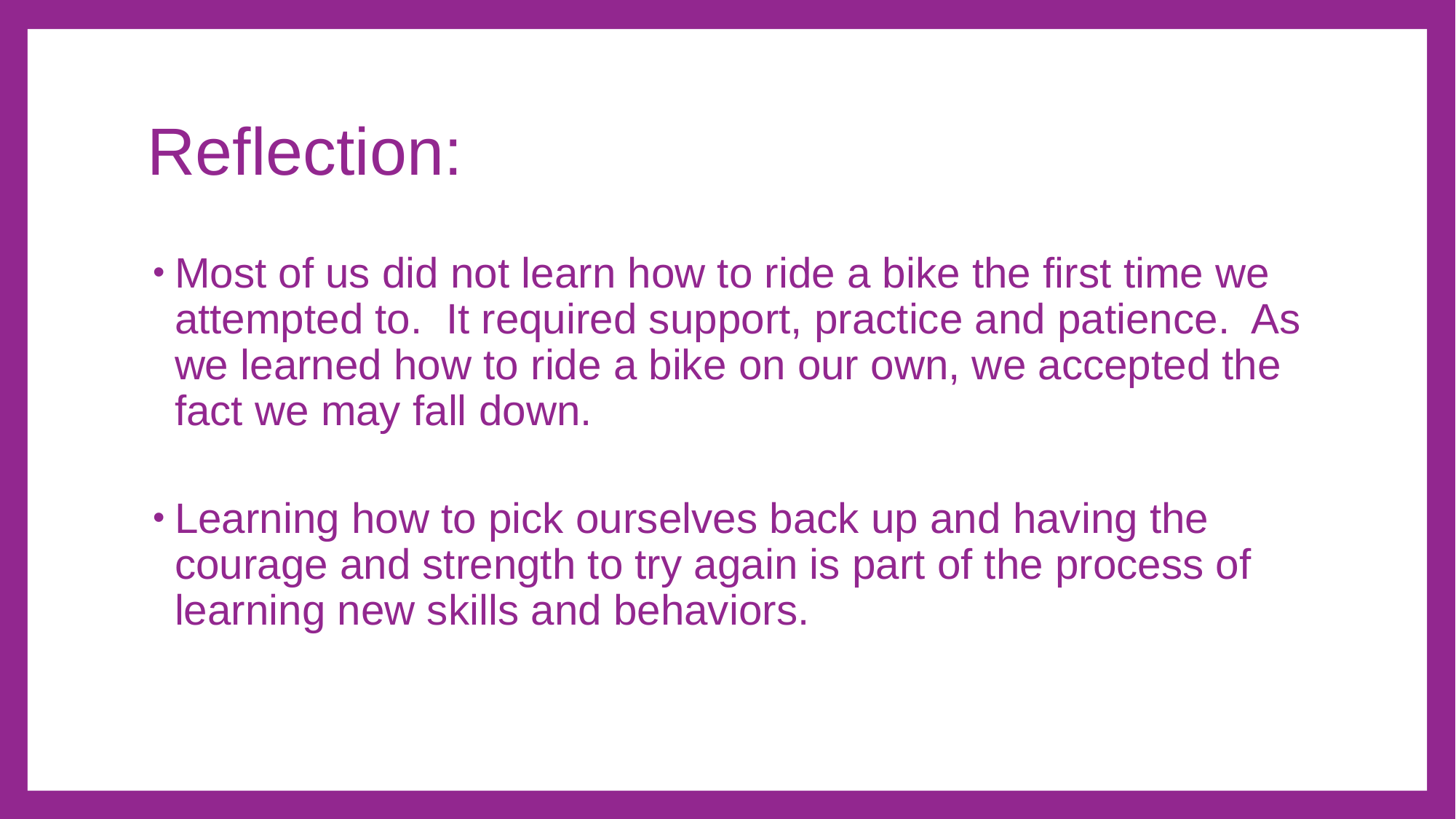

# Reflection:
Most of us did not learn how to ride a bike the first time we attempted to.  It required support, practice and patience.  As we learned how to ride a bike on our own, we accepted the fact we may fall down.

Learning how to pick ourselves back up and having the courage and strength to try again is part of the process of learning new skills and behaviors.